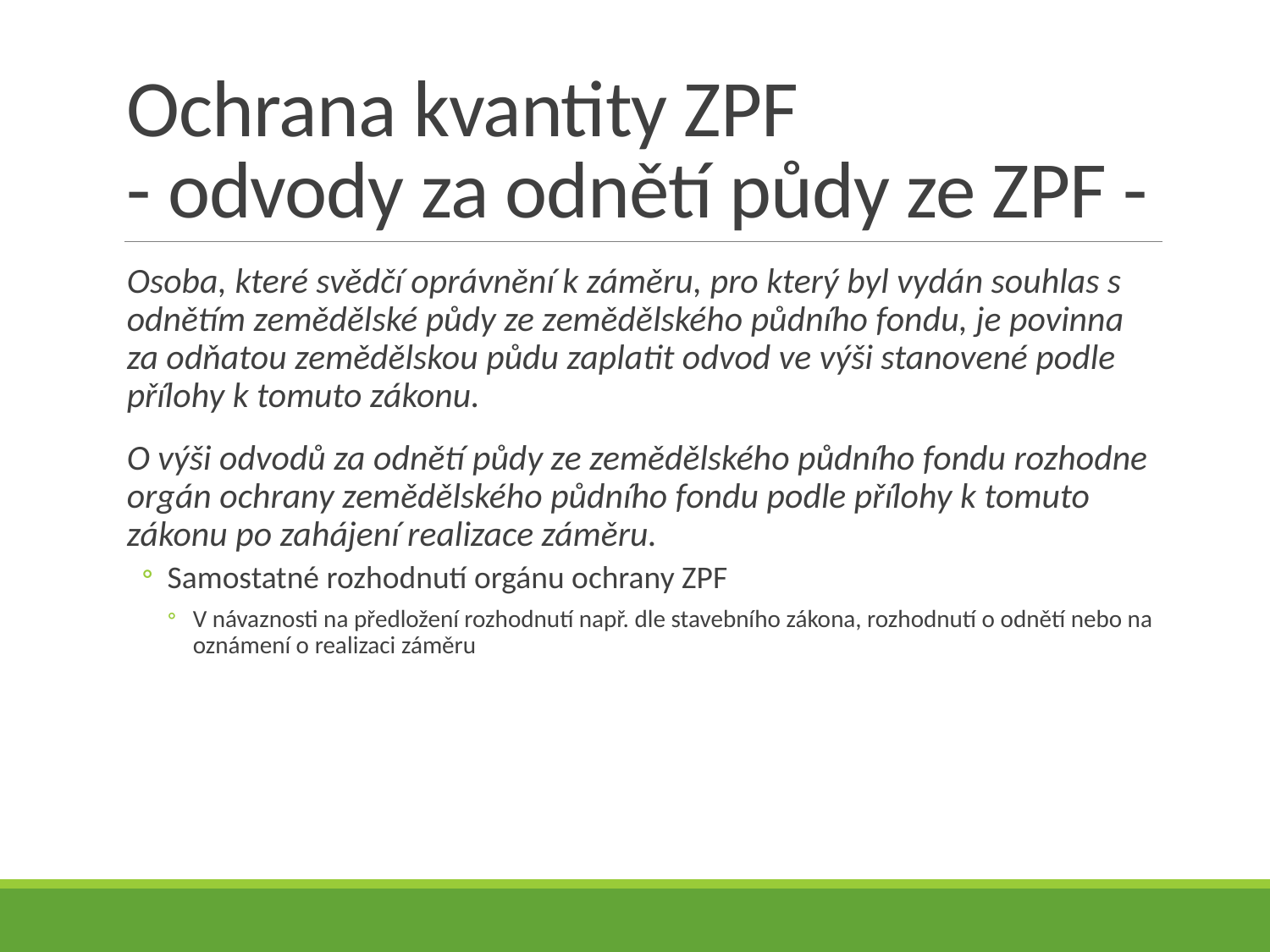

# Ochrana kvantity ZPF - odvody za odnětí půdy ze ZPF -
Osoba, které svědčí oprávnění k záměru, pro který byl vydán souhlas s odnětím zemědělské půdy ze zemědělského půdního fondu, je povinna za odňatou zemědělskou půdu zaplatit odvod ve výši stanovené podle přílohy k tomuto zákonu.
O výši odvodů za odnětí půdy ze zemědělského půdního fondu rozhodne orgán ochrany zemědělského půdního fondu podle přílohy k tomuto zákonu po zahájení realizace záměru.
Samostatné rozhodnutí orgánu ochrany ZPF
V návaznosti na předložení rozhodnutí např. dle stavebního zákona, rozhodnutí o odnětí nebo na oznámení o realizaci záměru